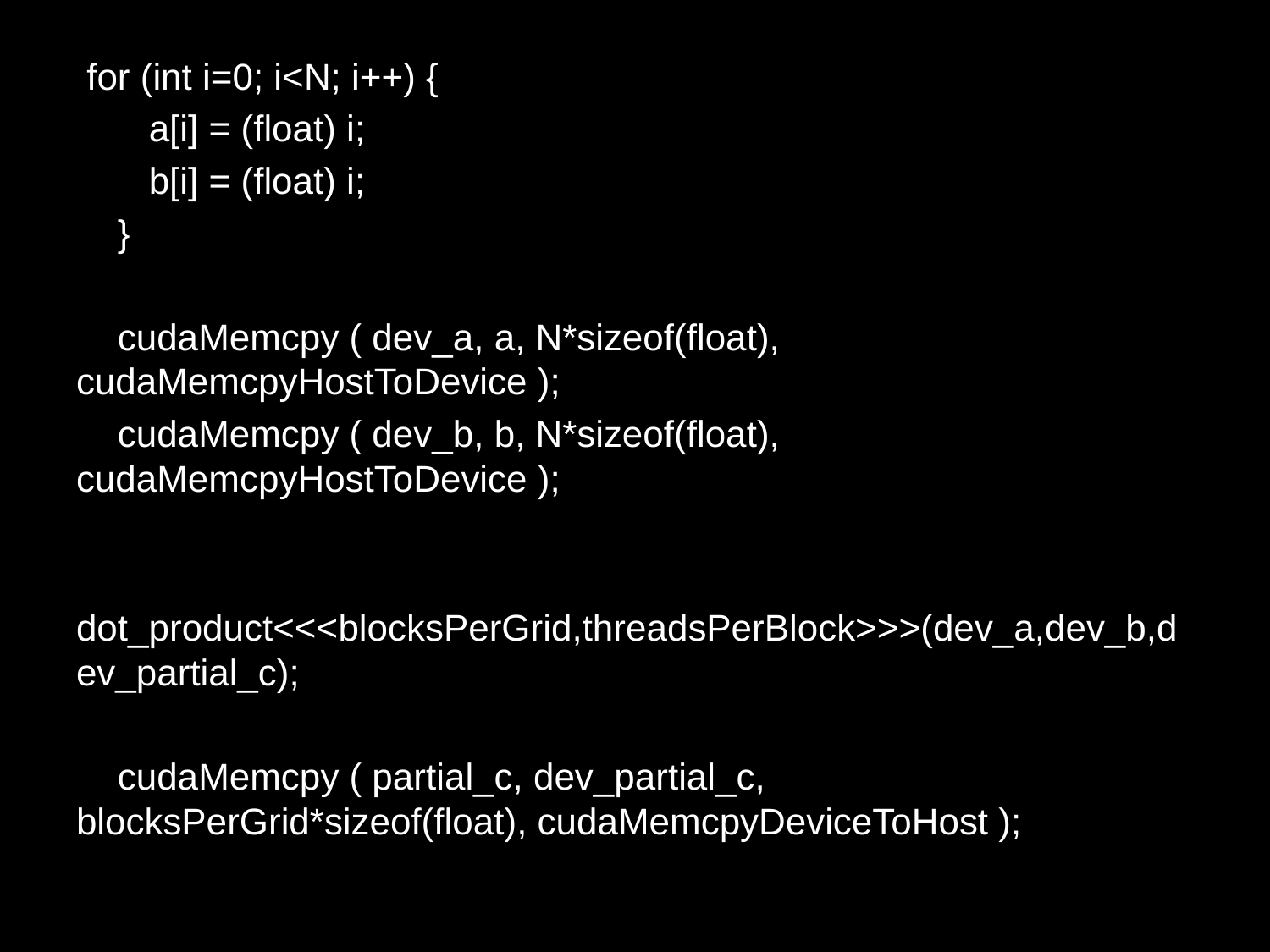

for (int i=0; i<N; i++) {
       a[i] = (float) i;
       b[i] = (float) i;
    }

    cudaMemcpy ( dev_a, a, N*sizeof(float), cudaMemcpyHostToDevice );
    cudaMemcpy ( dev_b, b, N*sizeof(float), cudaMemcpyHostToDevice );

    dot_product<<<blocksPerGrid,threadsPerBlock>>>(dev_a,dev_b,dev_partial_c);

    cudaMemcpy ( partial_c, dev_partial_c, blocksPerGrid*sizeof(float), cudaMemcpyDeviceToHost );